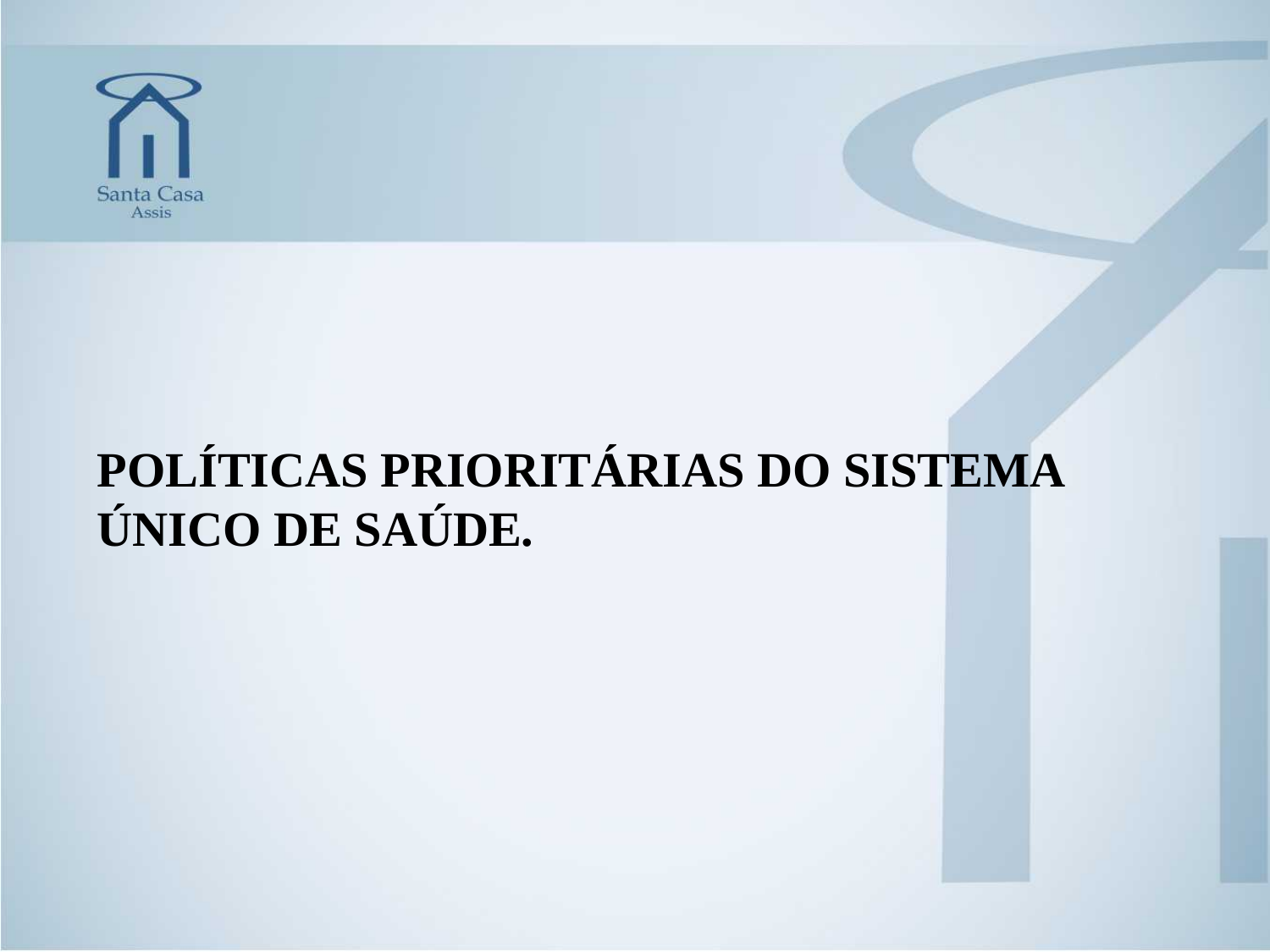

POLÍTICAS PRIORITÁRIAS DO SISTEMA ÚNICO DE SAÚDE.